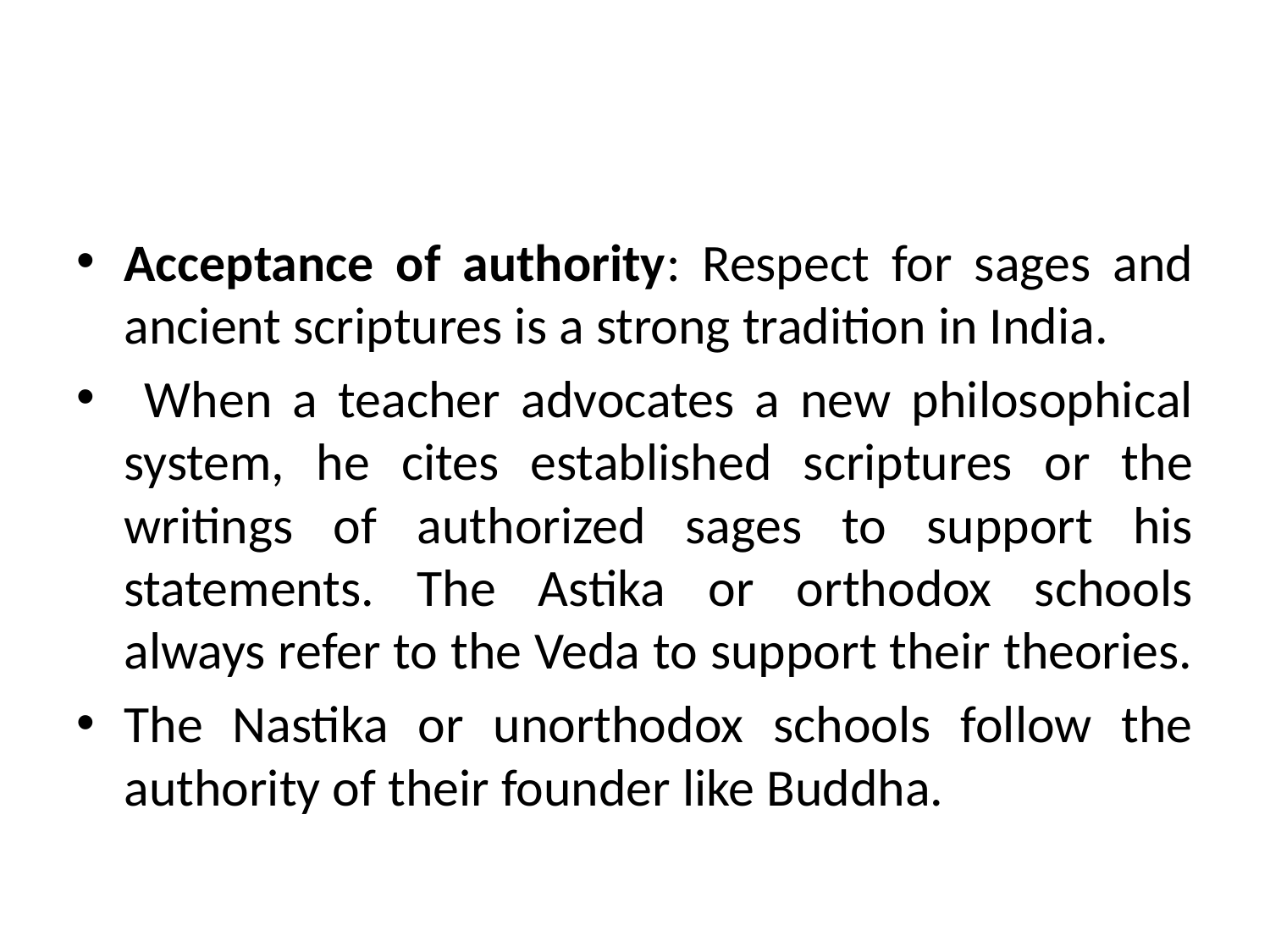

Acceptance of authority: Respect for sages and ancient scriptures is a strong tradition in India.
 When a teacher advocates a new philosophical system, he cites established scriptures or the writings of authorized sages to support his statements. The Astika or orthodox schools always refer to the Veda to support their theories.
The Nastika or unorthodox schools follow the authority of their founder like Buddha.